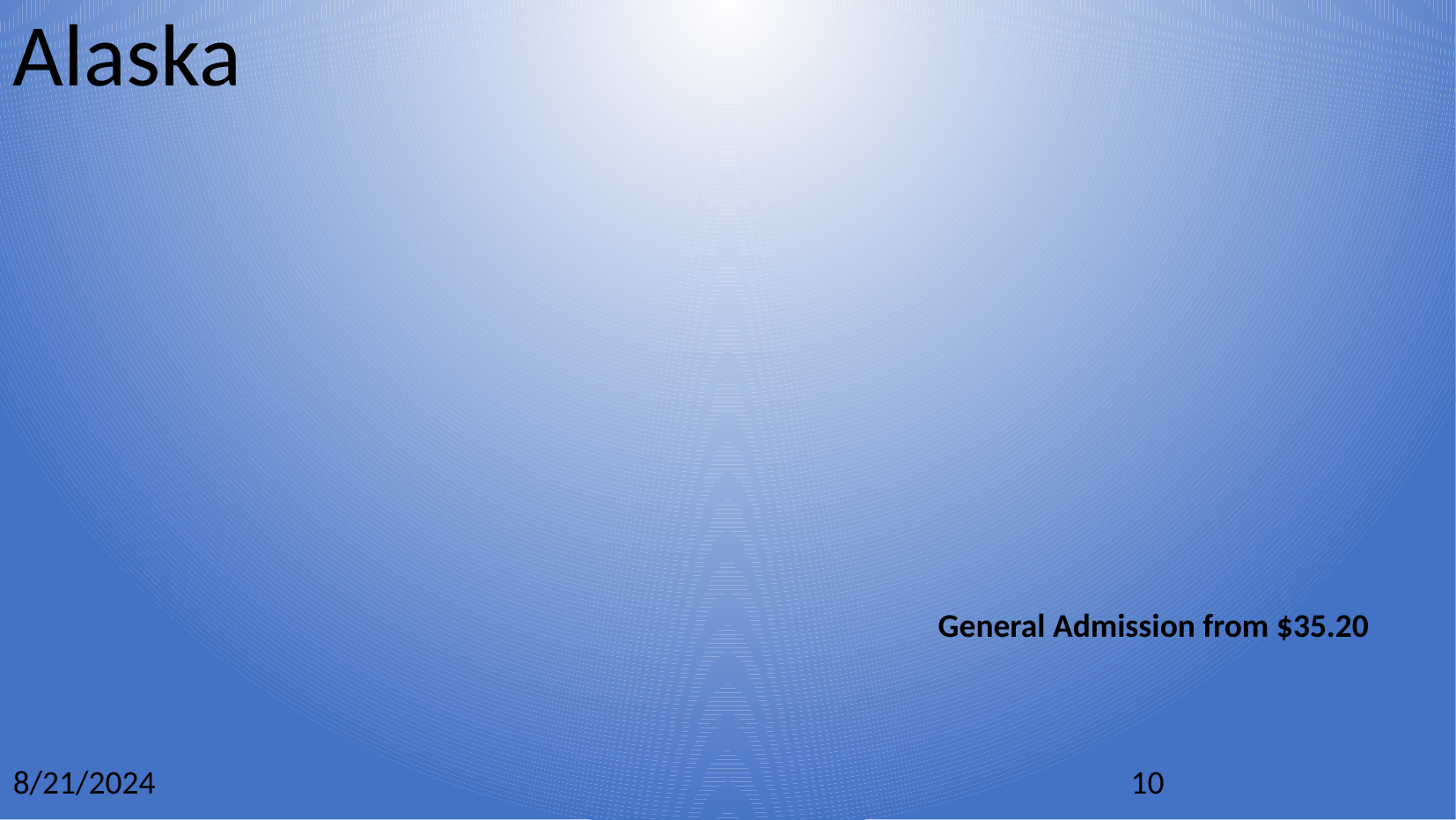

Alaska
General Admission from $35.20
8/21/2024
10